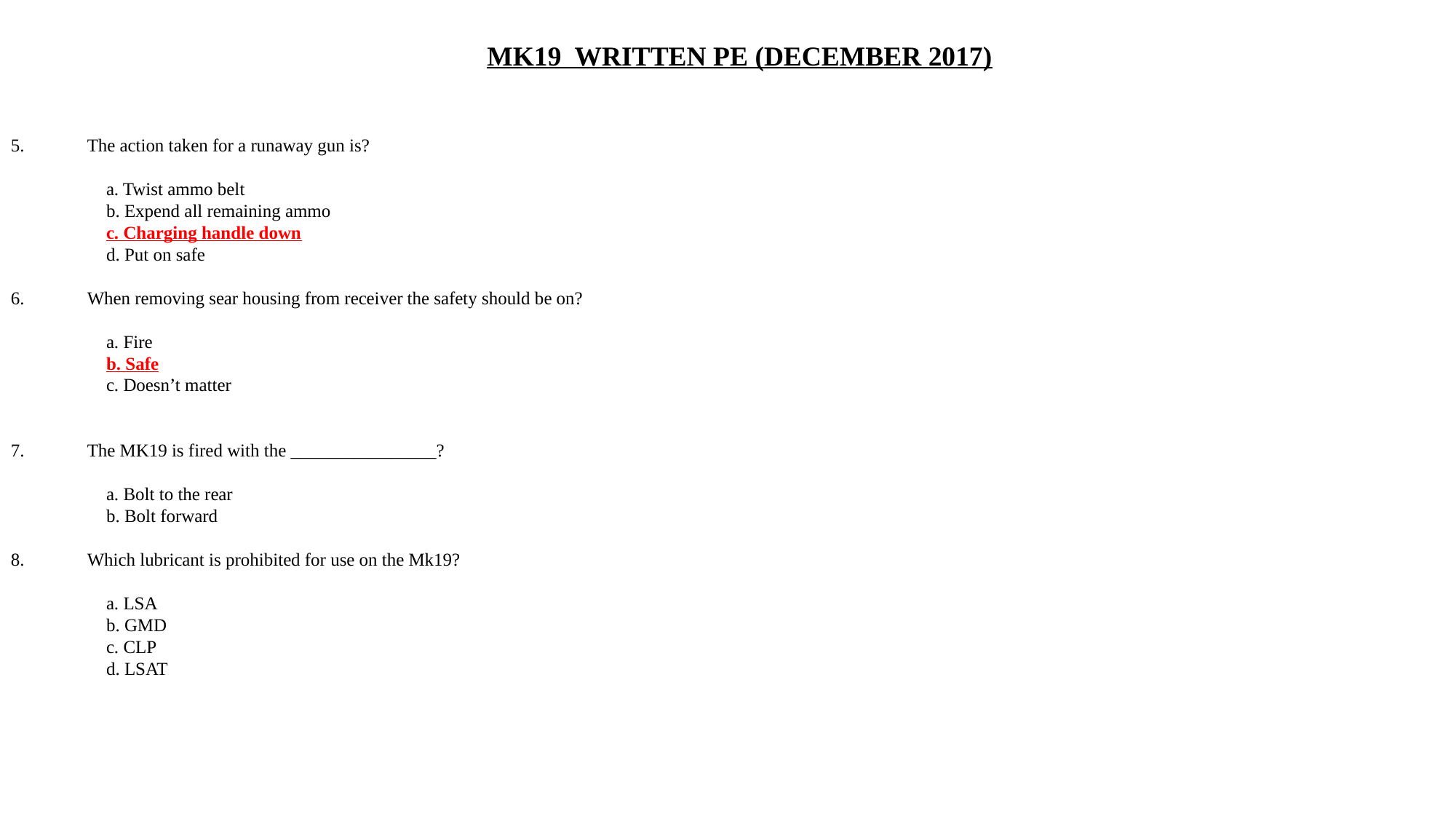

MK19  WRITTEN PE (DECEMBER 2017)
5.	The action taken for a runaway gun is?

	a. Twist ammo belt
	b. Expend all remaining ammo
	c. Charging handle down
	d. Put on safe

6.	When removing sear housing from receiver the safety should be on?

	a. Fire
	b. Safe
	c. Doesn’t matter

7.	The MK19 is fired with the ________________?

	a. Bolt to the rear
	b. Bolt forward

8.	Which lubricant is prohibited for use on the Mk19?

  	a. LSA
  	b. GMD
  	c. CLP
  	d. LSAT